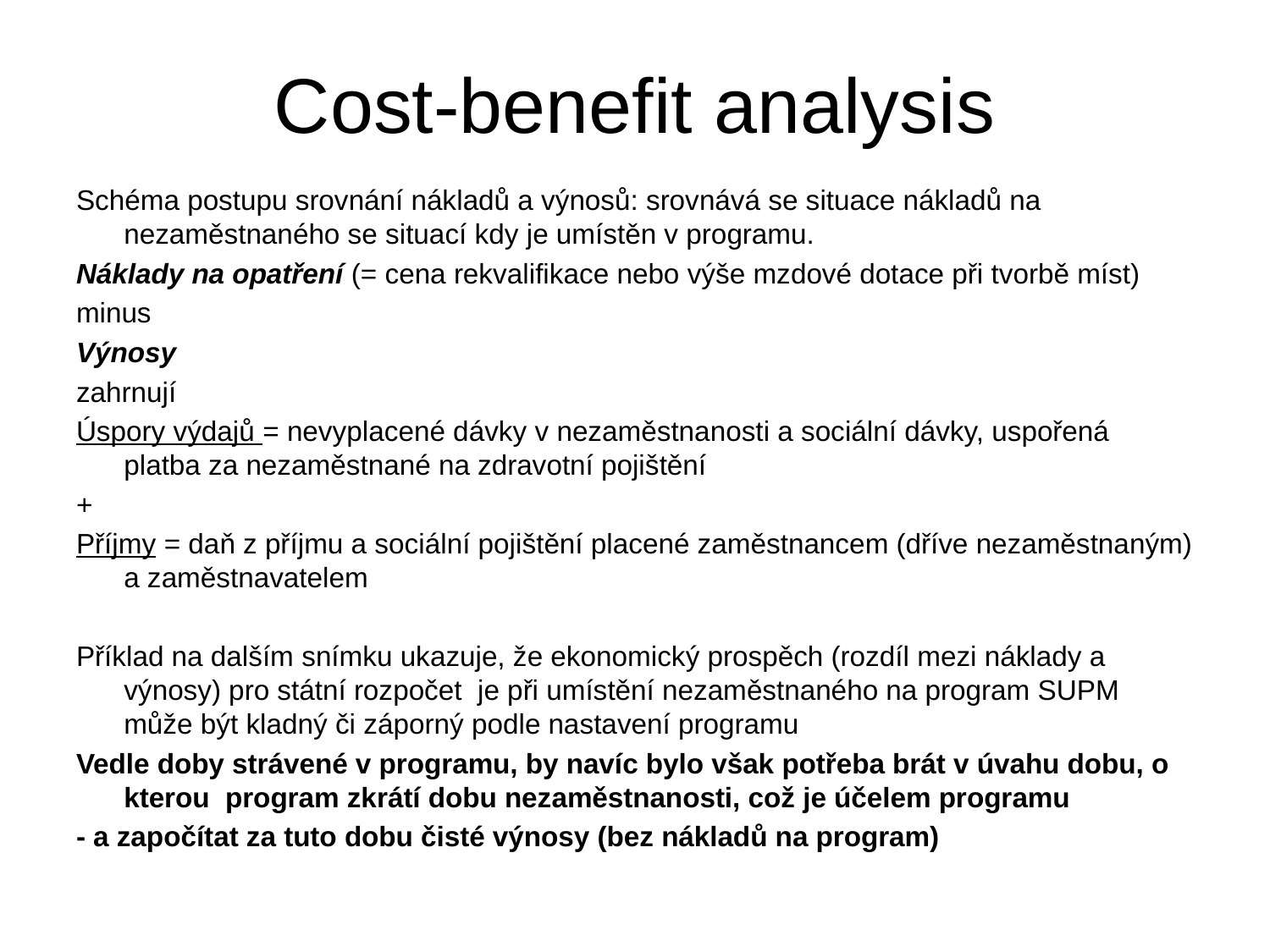

# Cost-benefit analysis
Schéma postupu srovnání nákladů a výnosů: srovnává se situace nákladů na nezaměstnaného se situací kdy je umístěn v programu.
Náklady na opatření (= cena rekvalifikace nebo výše mzdové dotace při tvorbě míst)
minus
Výnosy
zahrnují
Úspory výdajů = nevyplacené dávky v nezaměstnanosti a sociální dávky, uspořená platba za nezaměstnané na zdravotní pojištění
+
Příjmy = daň z příjmu a sociální pojištění placené zaměstnancem (dříve nezaměstnaným) a zaměstnavatelem

Příklad na dalším snímku ukazuje, že ekonomický prospěch (rozdíl mezi náklady a výnosy) pro státní rozpočet  je při umístění nezaměstnaného na program SUPM může být kladný či záporný podle nastavení programu
Vedle doby strávené v programu, by navíc bylo však potřeba brát v úvahu dobu, o kterou  program zkrátí dobu nezaměstnanosti, což je účelem programu
- a započítat za tuto dobu čisté výnosy (bez nákladů na program)